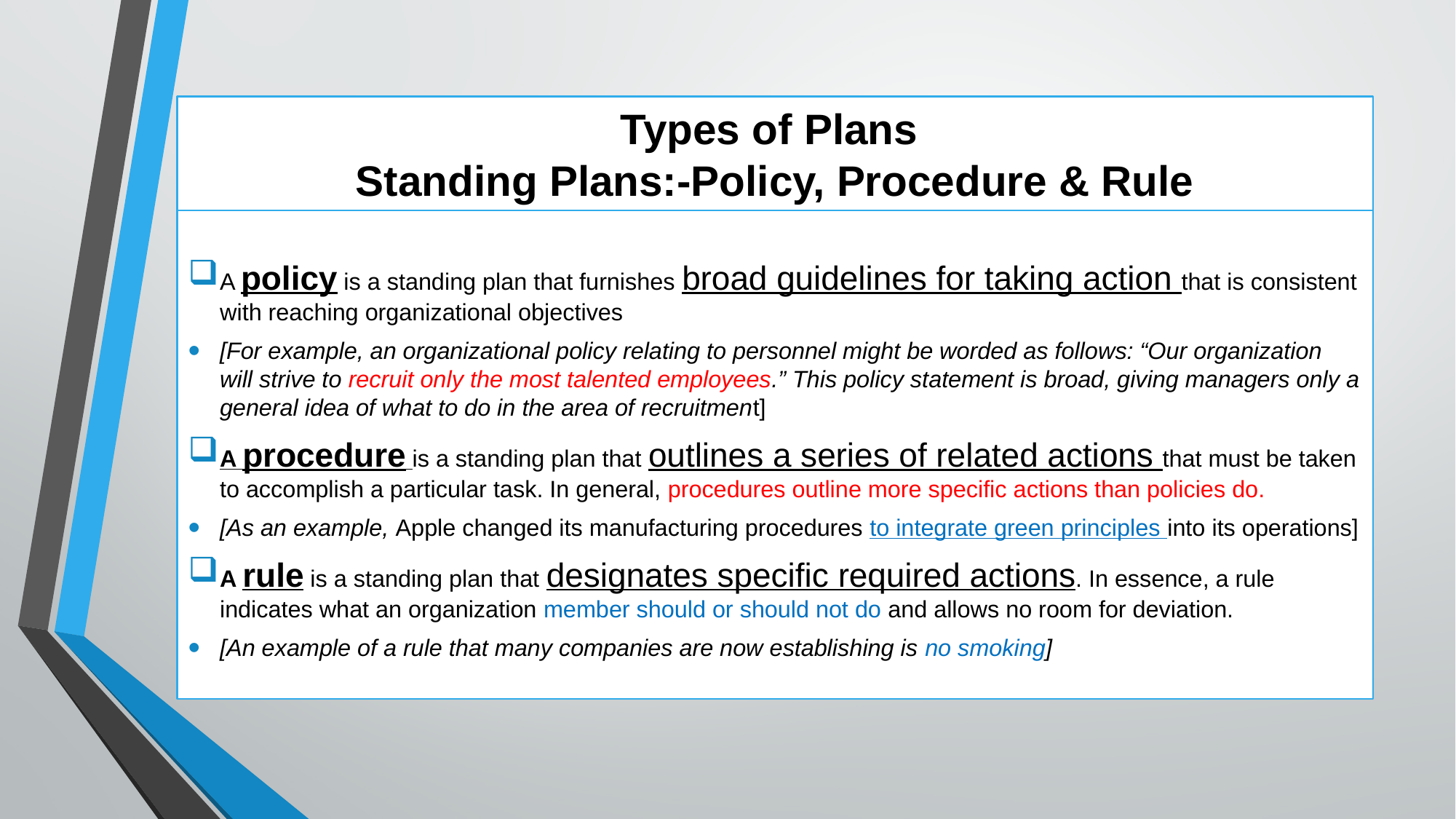

# Types of Plans Standing Plans:-Policy, Procedure & Rule

A policy is a standing plan that furnishes broad guidelines for taking action that is consistent with reaching organizational objectives
[For example, an organizational policy relating to personnel might be worded as follows: “Our organization will strive to recruit only the most talented employees.” This policy statement is broad, giving managers only a general idea of what to do in the area of recruitment]
A procedure is a standing plan that outlines a series of related actions that must be taken to accomplish a particular task. In general, procedures outline more specific actions than policies do.
[As an example, Apple changed its manufacturing procedures to integrate green principles into its operations]
A rule is a standing plan that designates specific required actions. In essence, a rule indicates what an organization member should or should not do and allows no room for deviation.
[An example of a rule that many companies are now establishing is no smoking]